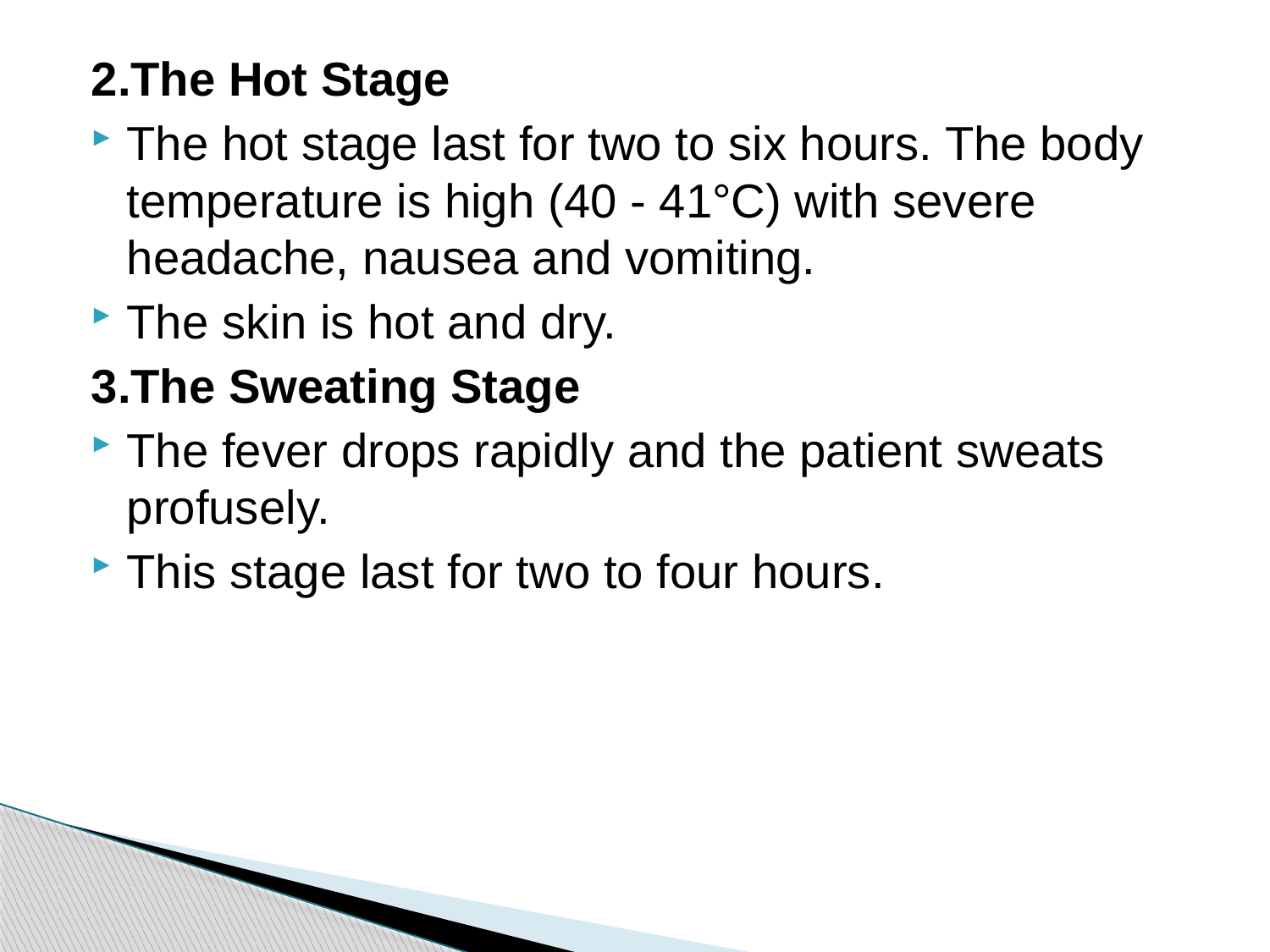

#
2.The Hot Stage
The hot stage last for two to six hours. The body temperature is high (40 - 41°C) with severe headache, nausea and vomiting.
The skin is hot and dry.
3.The Sweating Stage
The fever drops rapidly and the patient sweats profusely.
This stage last for two to four hours.